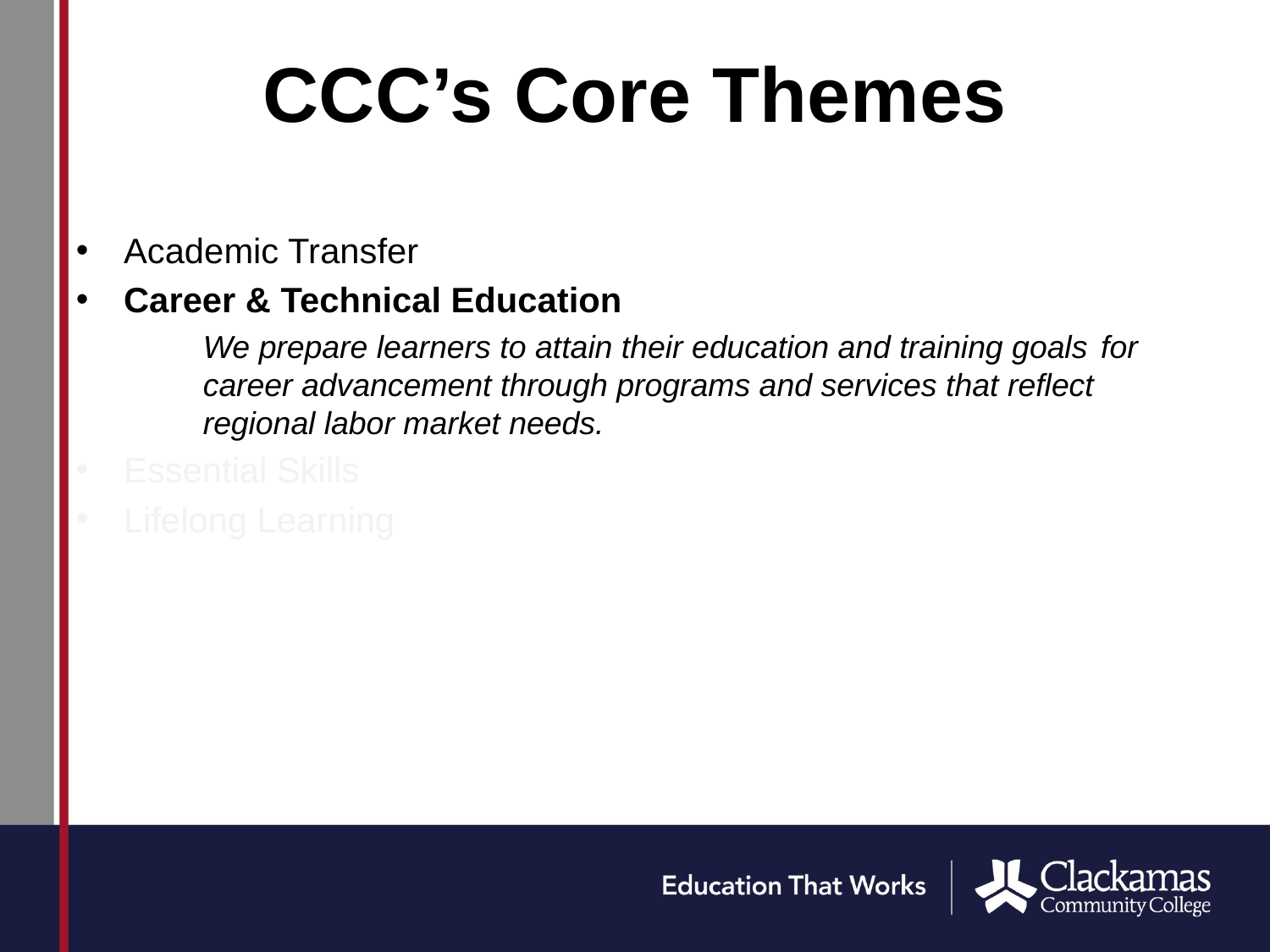

# CCC’s Core Themes
Academic Transfer
Career & Technical Education
	We prepare learners to attain their education and training goals	 for	career advancement through programs and services that reflect	regional labor market needs.
Essential Skills
Lifelong Learning